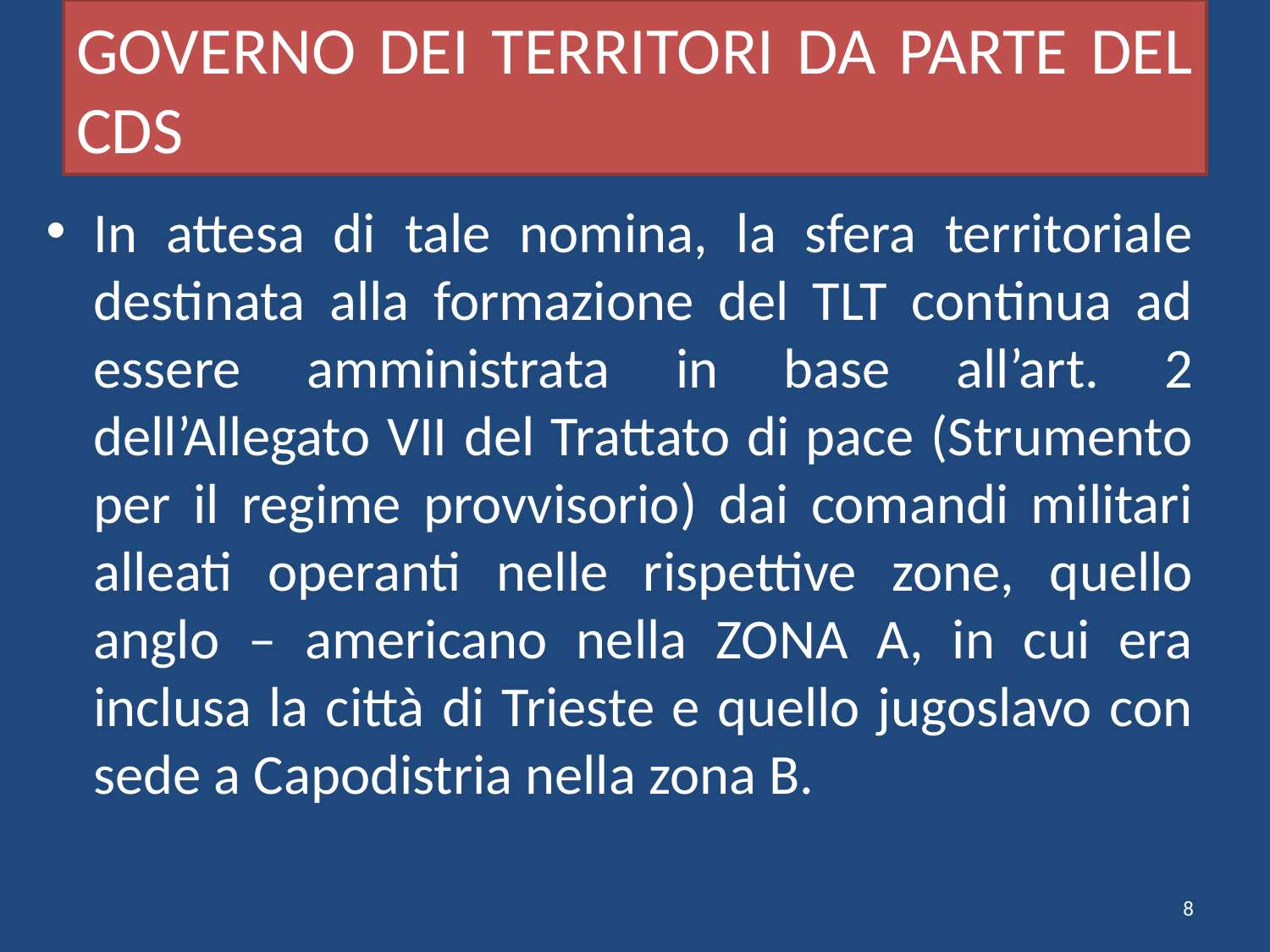

# GOVERNO DEI TERRITORI DA PARTE DEL CDS
In attesa di tale nomina, la sfera territoriale destinata alla formazione del TLT continua ad essere amministrata in base all’art. 2 dell’Allegato VII del Trattato di pace (Strumento per il regime provvisorio) dai comandi militari alleati operanti nelle rispettive zone, quello anglo – americano nella ZONA A, in cui era inclusa la città di Trieste e quello jugoslavo con sede a Capodistria nella zona B.
8